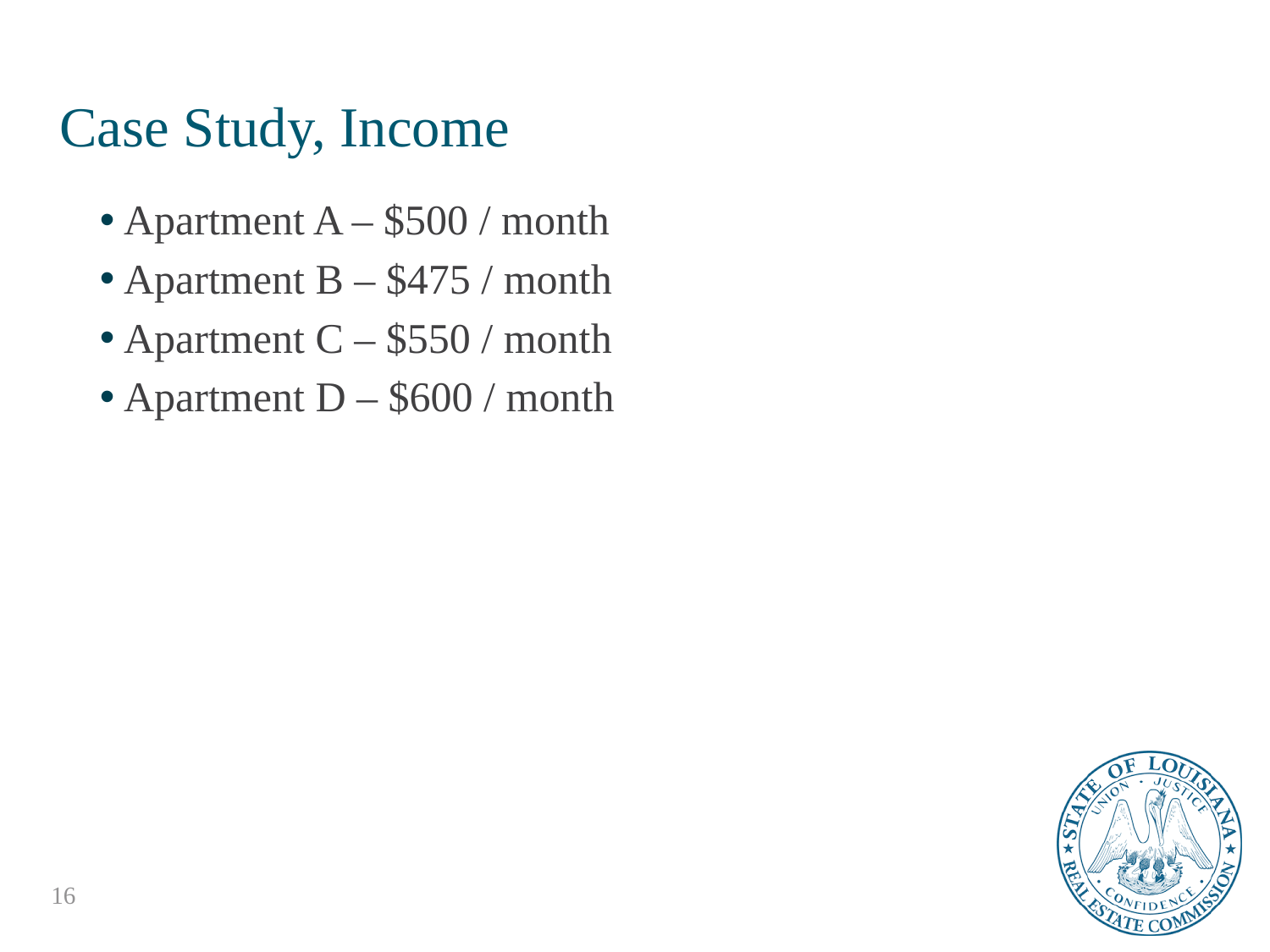

# Case Study, Income
Apartment A – $500 / month
Apartment B – $475 / month
Apartment C – $550 / month
Apartment D – $600 / month

16